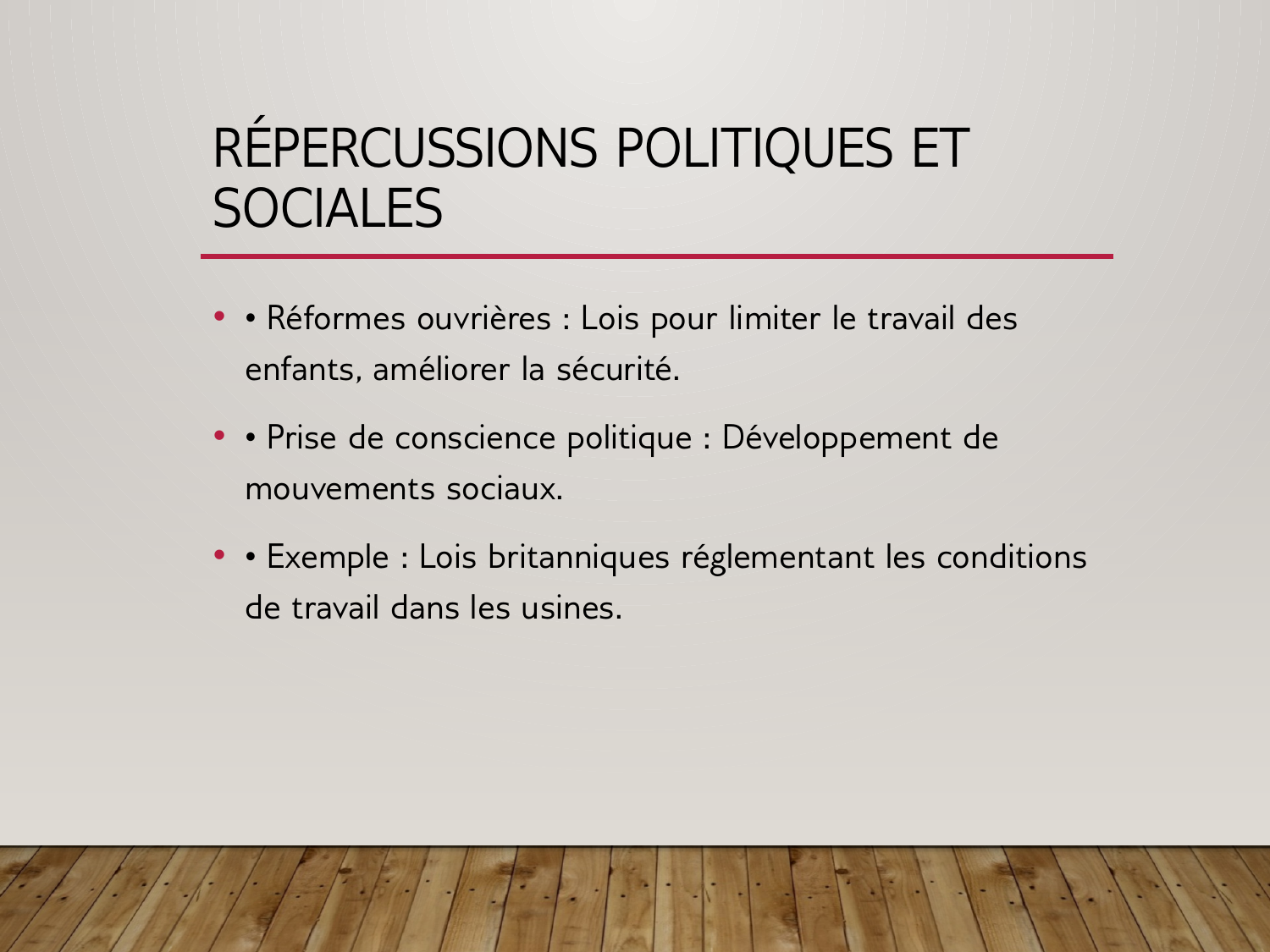

# Répercussions politiques et sociales
• Réformes ouvrières : Lois pour limiter le travail des enfants, améliorer la sécurité.
• Prise de conscience politique : Développement de mouvements sociaux.
• Exemple : Lois britanniques réglementant les conditions de travail dans les usines.